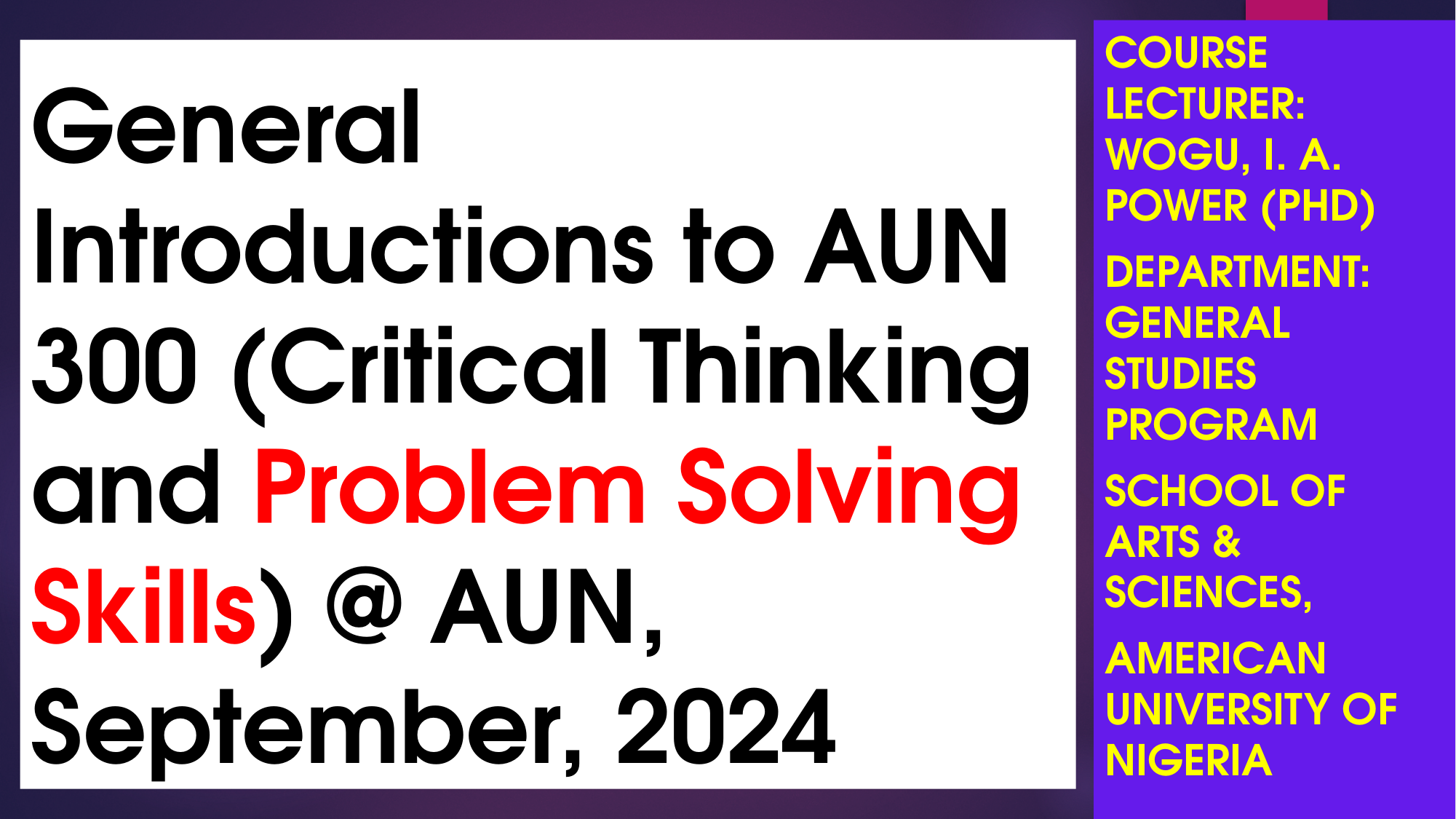

Course Lecturer:  WOGU, I. A. Power (PhD)
Department: General Studies Program
School of Arts & Sciences,
American University of Nigeria
# General Introductions to AUN 300 (Critical Thinking and Problem Solving Skills) @ AUN, September, 2024